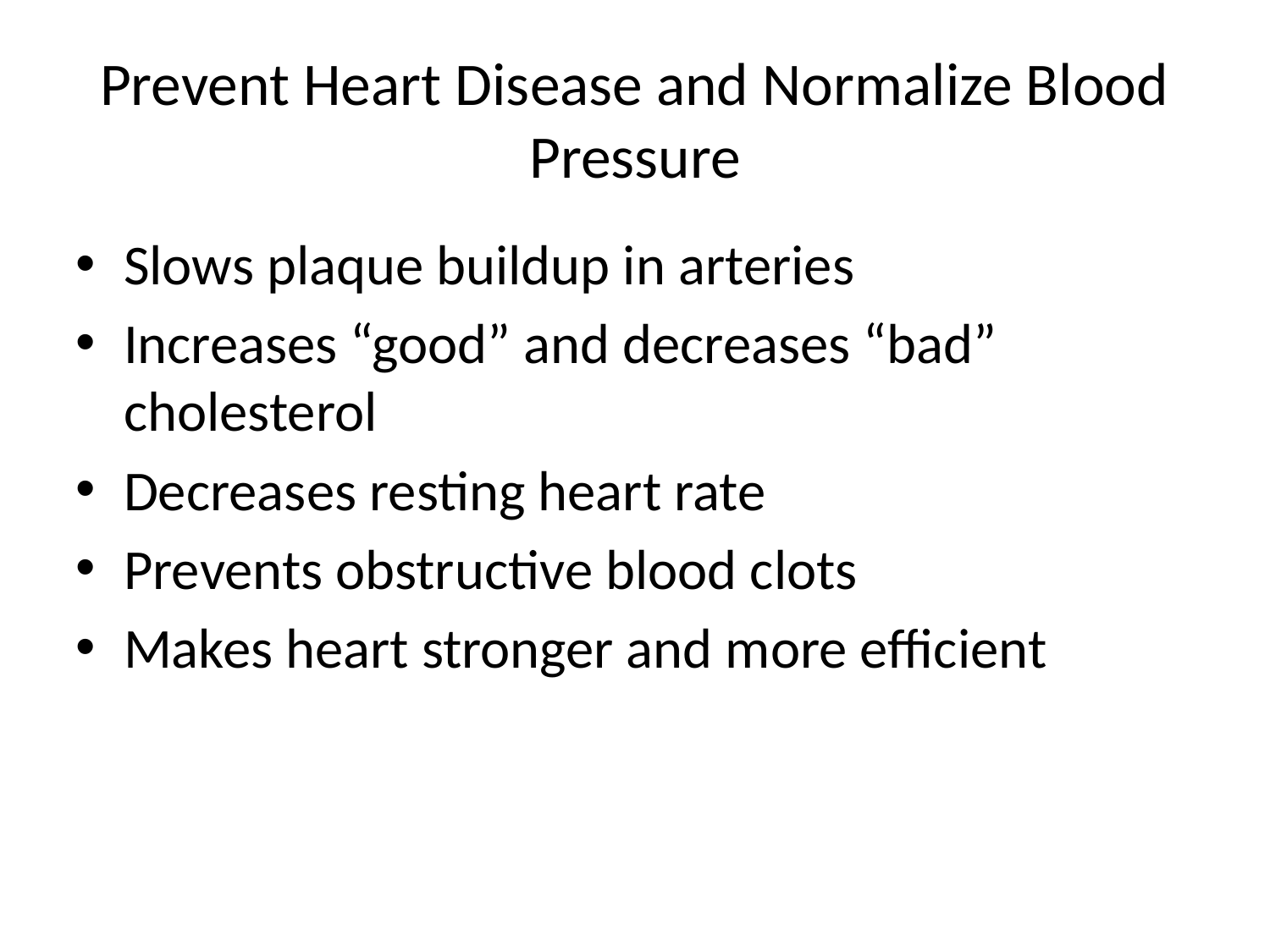

# Prevent Heart Disease and Normalize Blood Pressure
Slows plaque buildup in arteries
Increases “good” and decreases “bad” cholesterol
Decreases resting heart rate
Prevents obstructive blood clots
Makes heart stronger and more efficient